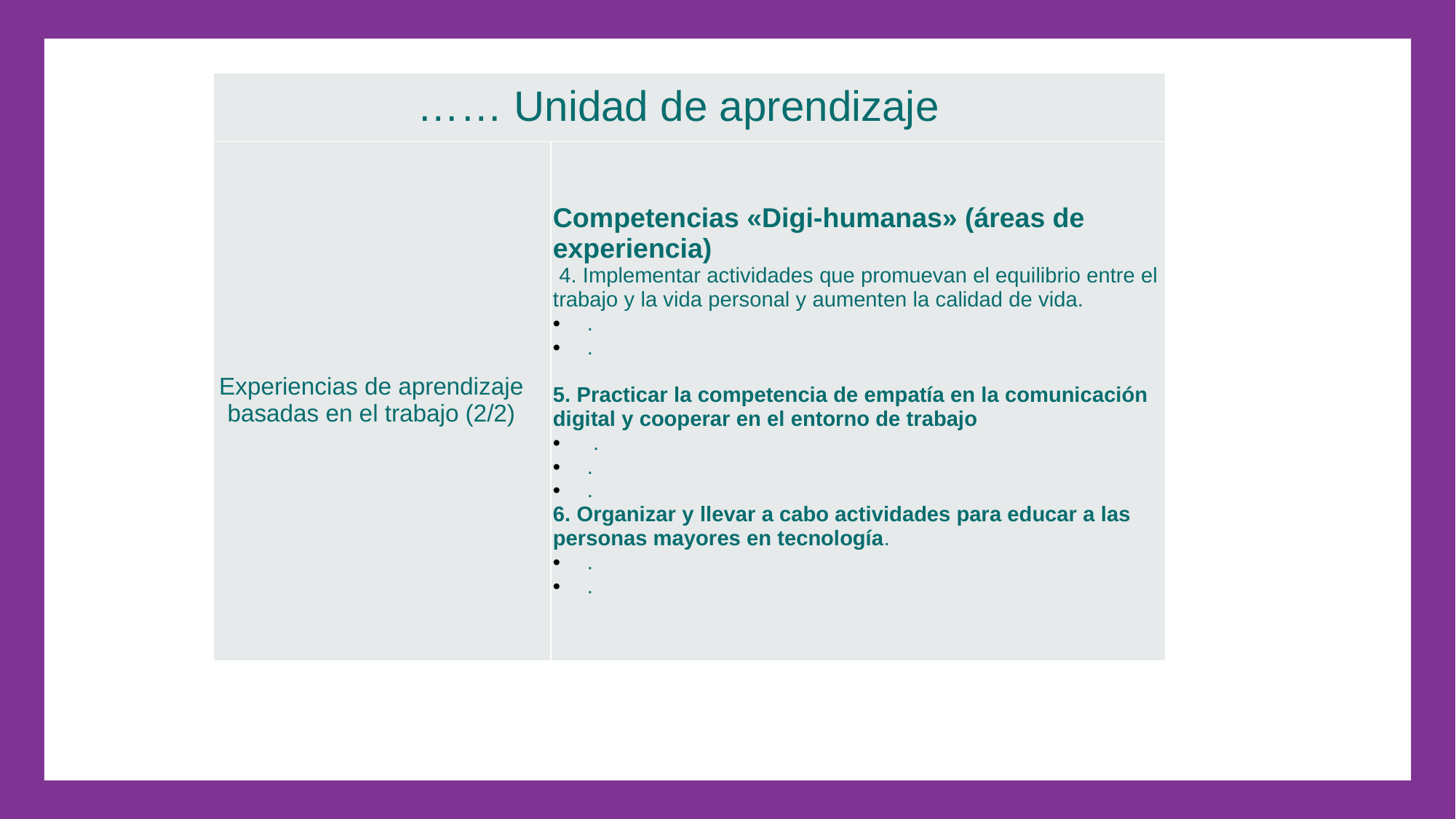

| …… Unidad de aprendizaje |  |
| --- | --- |
| Experiencias de aprendizaje basadas en el trabajo (2/2) | Competencias «Digi-humanas» (áreas de experiencia)  4. Implementar actividades que promuevan el equilibrio entre el trabajo y la vida personal y aumenten la calidad de vida. . . 5. Practicar la competencia de empatía en la comunicación digital y cooperar en el entorno de trabajo  . . . 6. Organizar y llevar a cabo actividades para educar a las personas mayores en tecnología. . . |